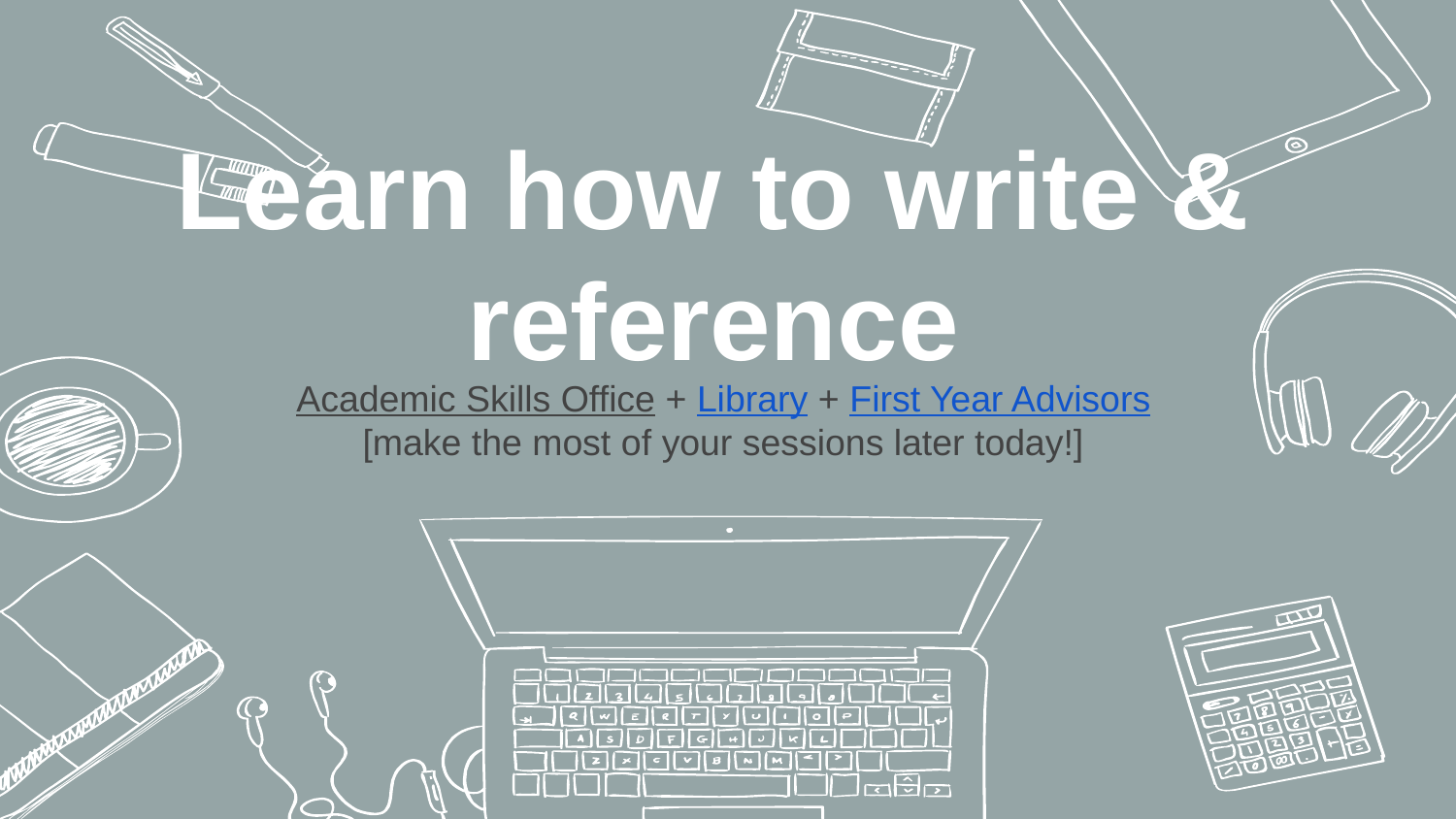

# Learn how to write & reference
Academic Skills Office + Library + First Year Advisors
[make the most of your sessions later today!]